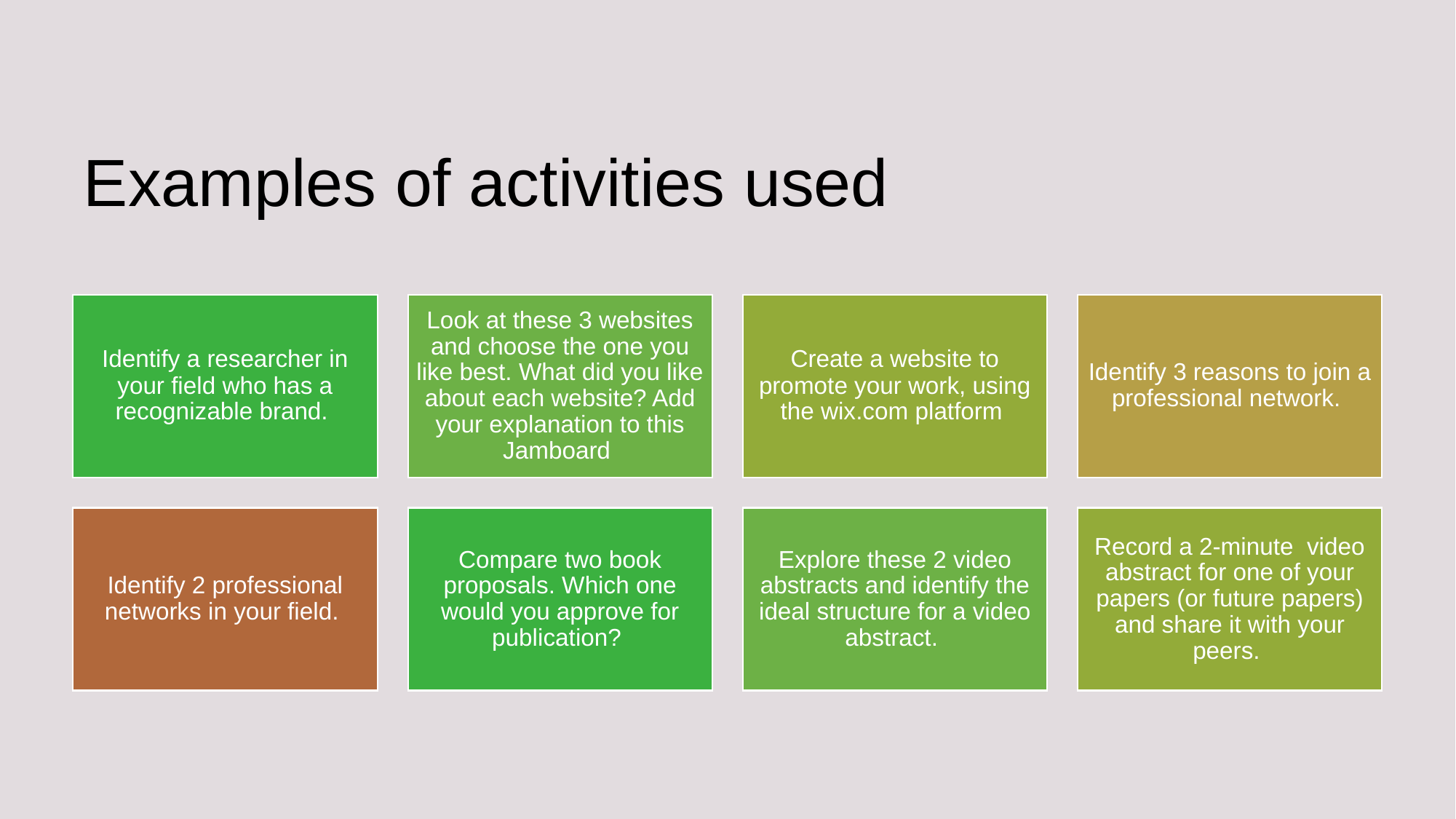

# Examples of activities used
Identify a researcher in your field who has a recognizable brand.
Look at these 3 websites and choose the one you like best. What did you like about each website? Add your explanation to this Jamboard
Create a website to promote your work, using the wix.com platform
Identify 3 reasons to join a professional network.
Identify 2 professional networks in your field.
Compare two book proposals. Which one would you approve for publication?
Explore these 2 video abstracts and identify the ideal structure for a video abstract.
Record a 2-minute  video abstract for one of your papers (or future papers) and share it with your peers.